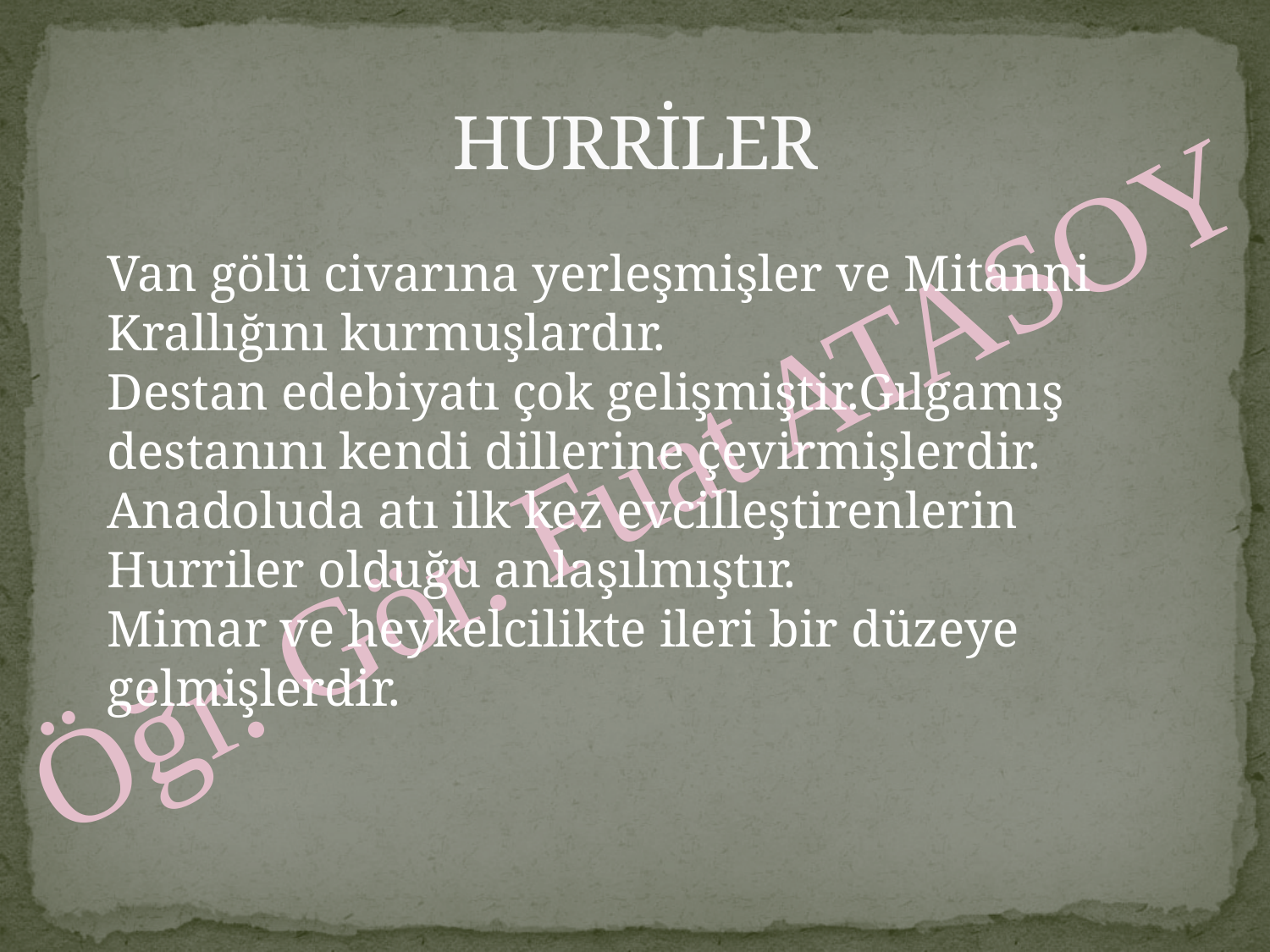

# HURRİLER
Van gölü civarına yerleşmişler ve Mitanni Krallığını kurmuşlardır.
Destan edebiyatı çok gelişmiştir.Gılgamış destanını kendi dillerine çevirmişlerdir.
Anadoluda atı ilk kez evcilleştirenlerin Hurriler olduğu anlaşılmıştır.
Mimar ve heykelcilikte ileri bir düzeye gelmişlerdir.